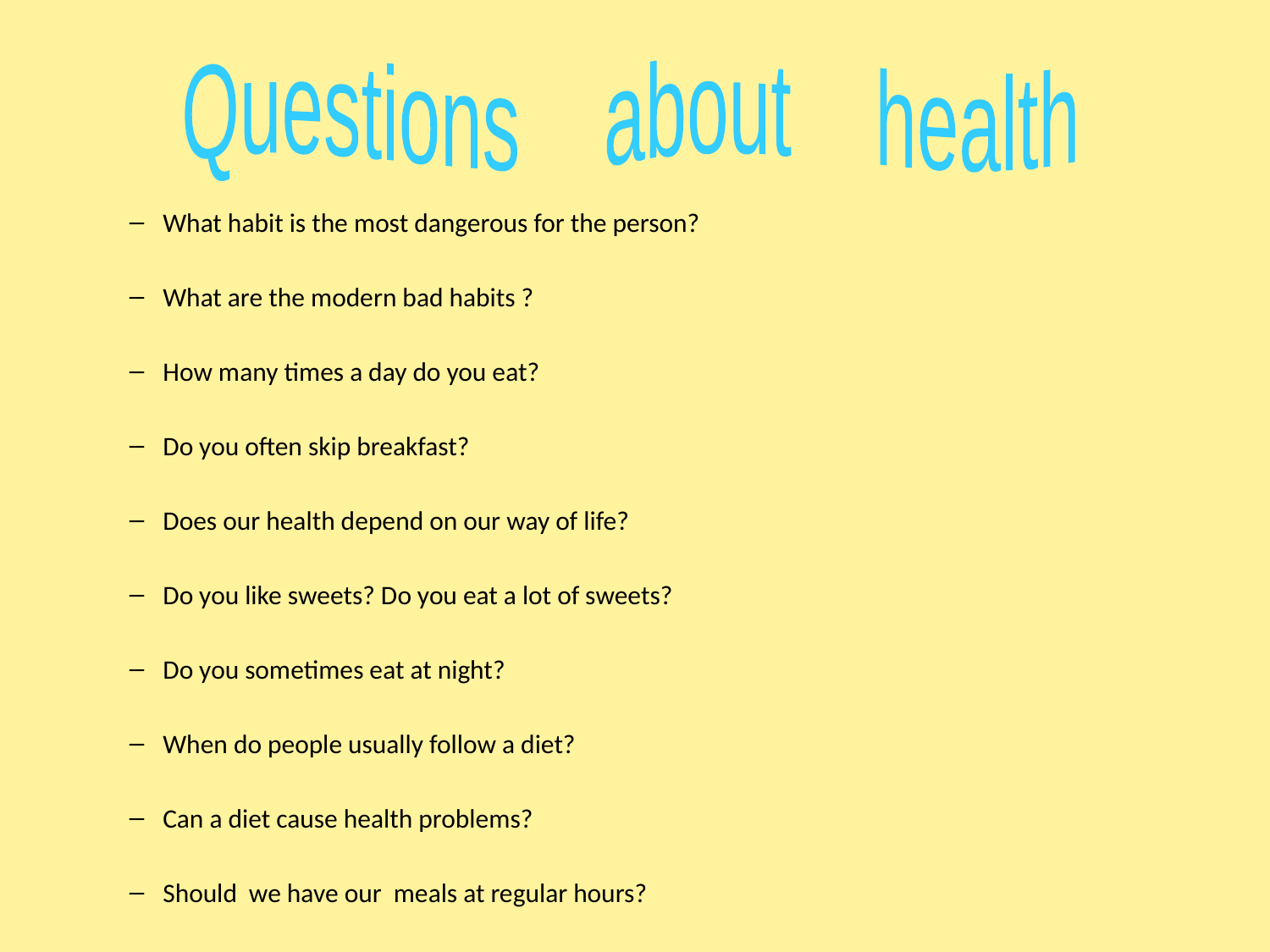

#
Questions    about    health

What habit is the most dangerous for the person?

What are the modern bad habits ?

How many times a day do you eat?

Do you often skip breakfast?

Does our health depend on our way of life?

Do you like sweets? Do you eat a lot of sweets?

Do you sometimes eat at night?

When do people usually follow a diet?

Can a diet cause health problems?

Should  we have our  meals at regular hours?